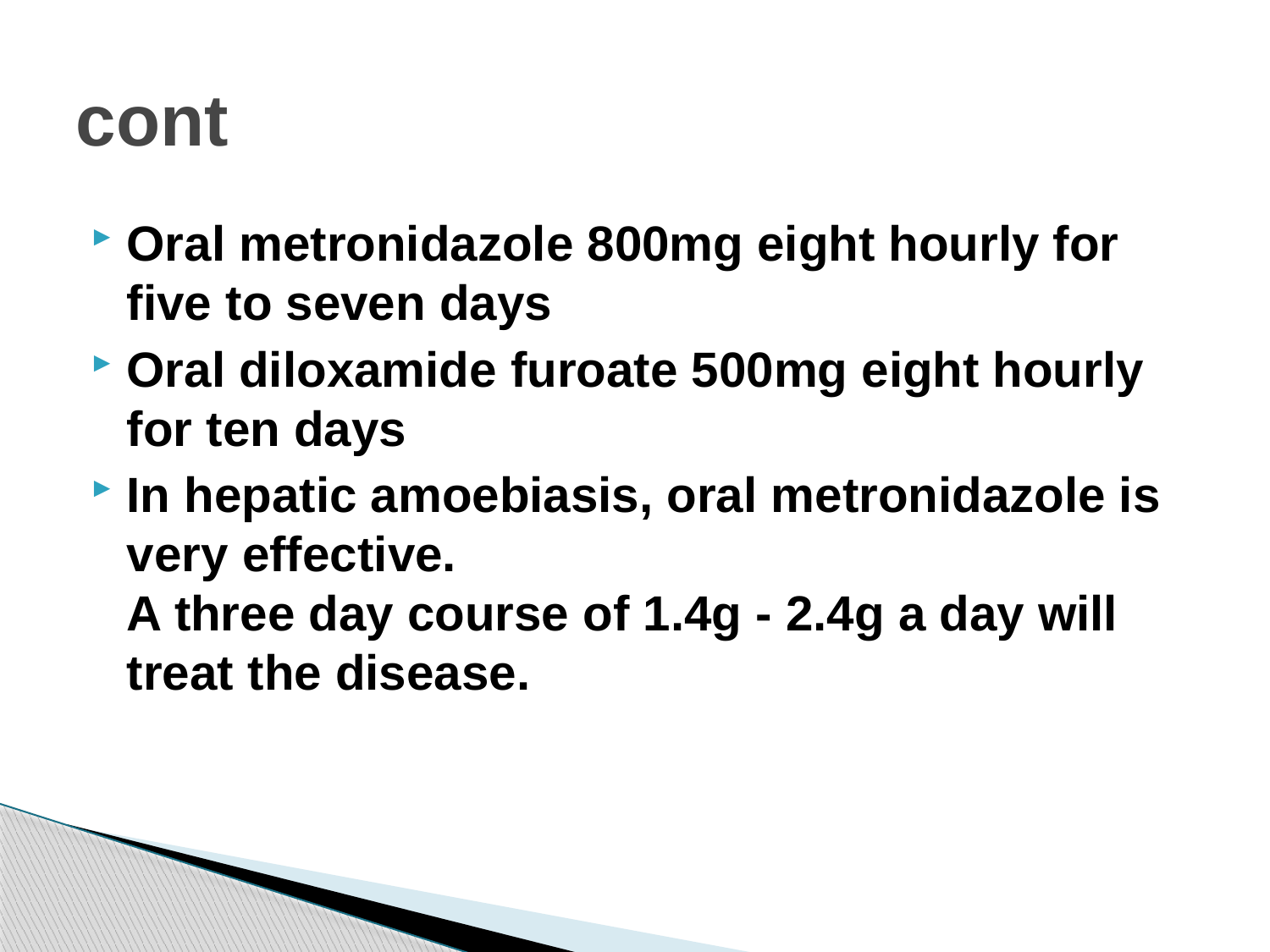

# cont
Oral metronidazole 800mg eight hourly for five to seven days
Oral diloxamide furoate 500mg eight hourly for ten days
In hepatic amoebiasis, oral metronidazole is very effective.
A three day course of 1.4g - 2.4g a day will treat the disease.